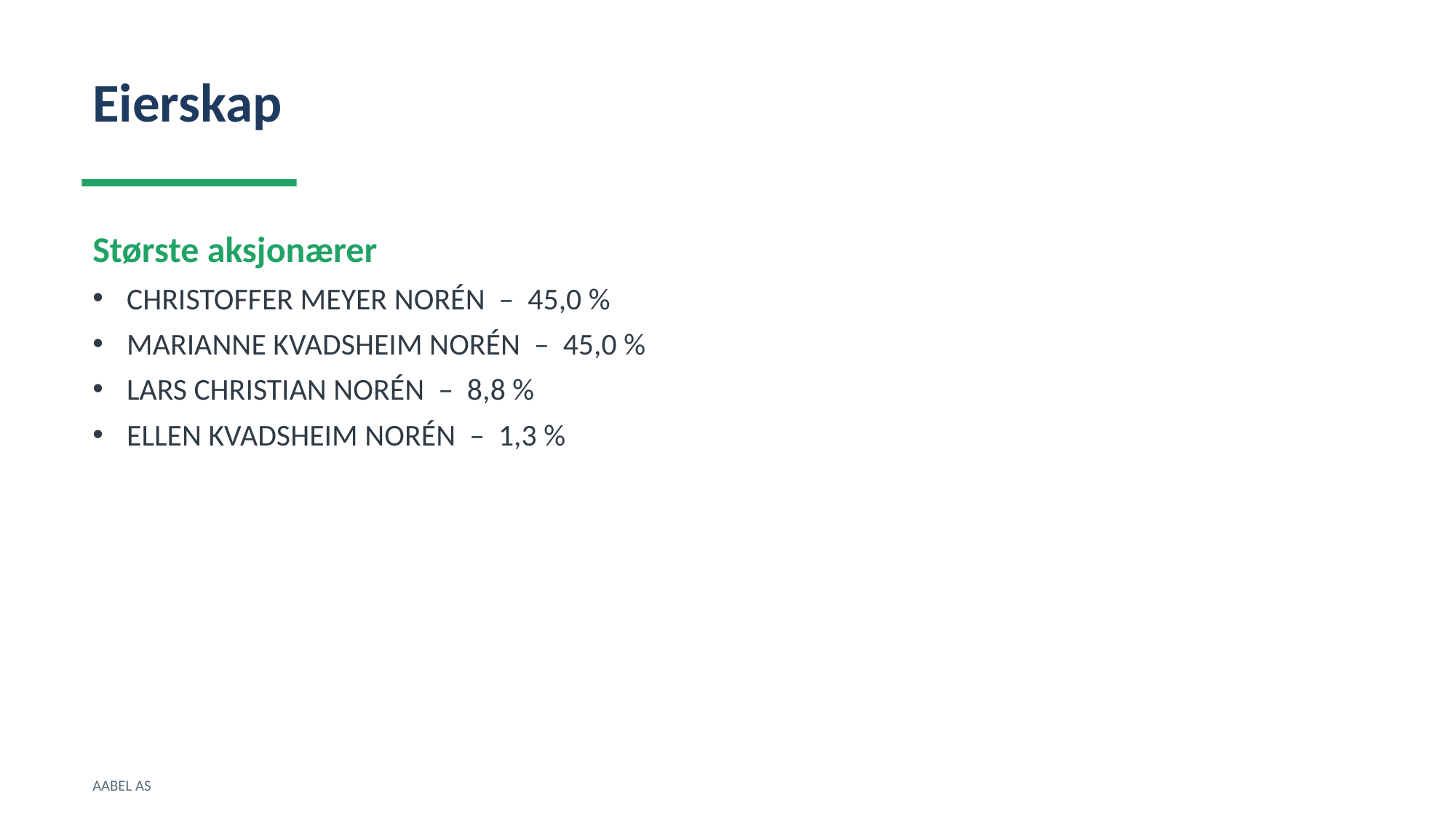

Eierskap

Største aksjonærer
CHRISTOFFER MEYER NORÉN  –  45,0 %
MARIANNE KVADSHEIM NORÉN  –  45,0 %
LARS CHRISTIAN NORÉN  –  8,8 %
ELLEN KVADSHEIM NORÉN  –  1,3 %
AABEL AS